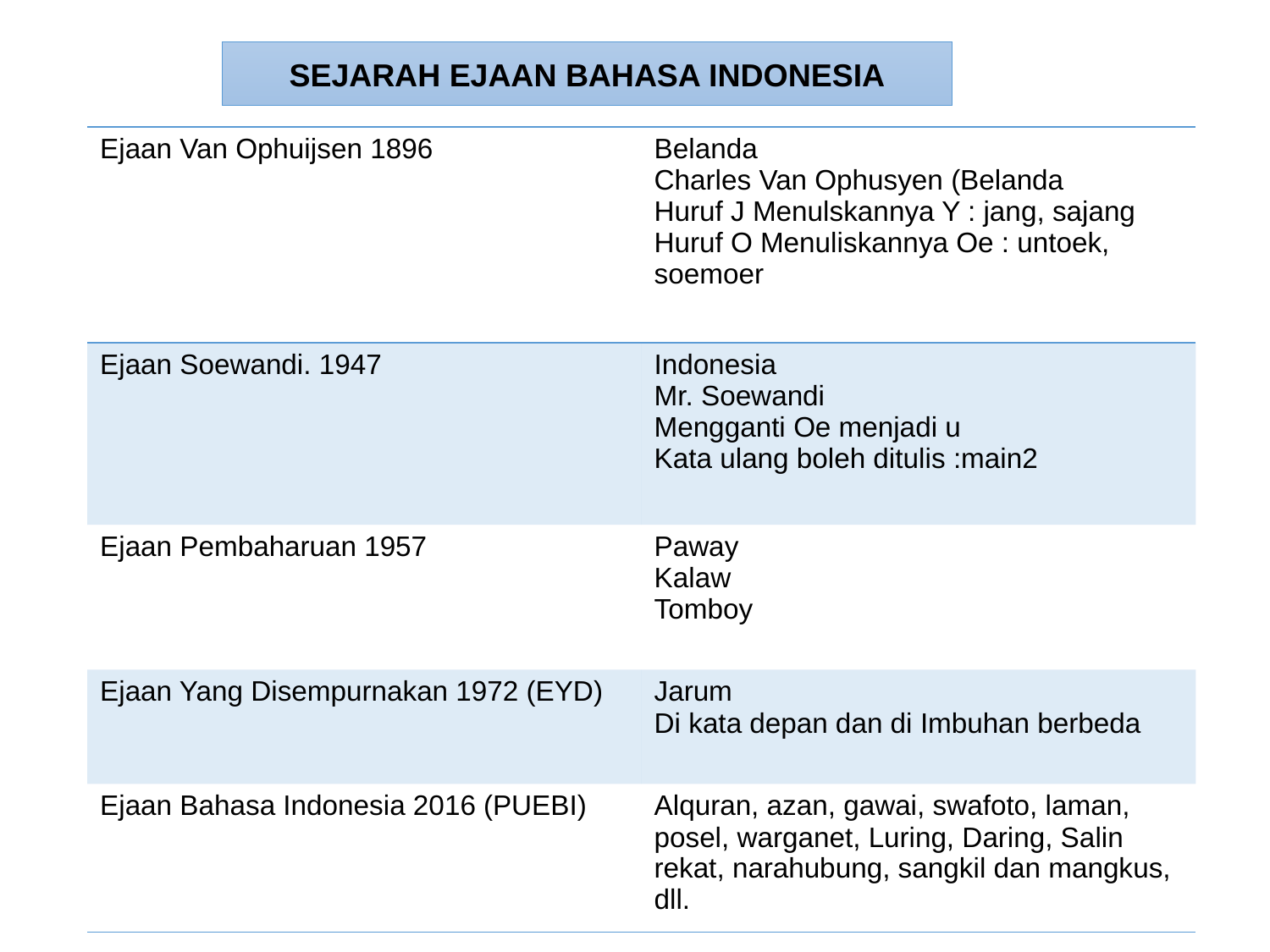

SEJARAH EJAAN BAHASA INDONESIA
| Ejaan Van Ophuijsen 1896 | Belanda Charles Van Ophusyen (Belanda Huruf J Menulskannya Y : jang, sajang Huruf O Menuliskannya Oe : untoek, soemoer |
| --- | --- |
| Ejaan Soewandi. 1947 | Indonesia Mr. Soewandi Mengganti Oe menjadi u Kata ulang boleh ditulis :main2 |
| Ejaan Pembaharuan 1957 | Paway Kalaw Tomboy |
| Ejaan Yang Disempurnakan 1972 (EYD) | Jarum Di kata depan dan di Imbuhan berbeda |
| Ejaan Bahasa Indonesia 2016 (PUEBI) | Alquran, azan, gawai, swafoto, laman, posel, warganet, Luring, Daring, Salin rekat, narahubung, sangkil dan mangkus, dll. |